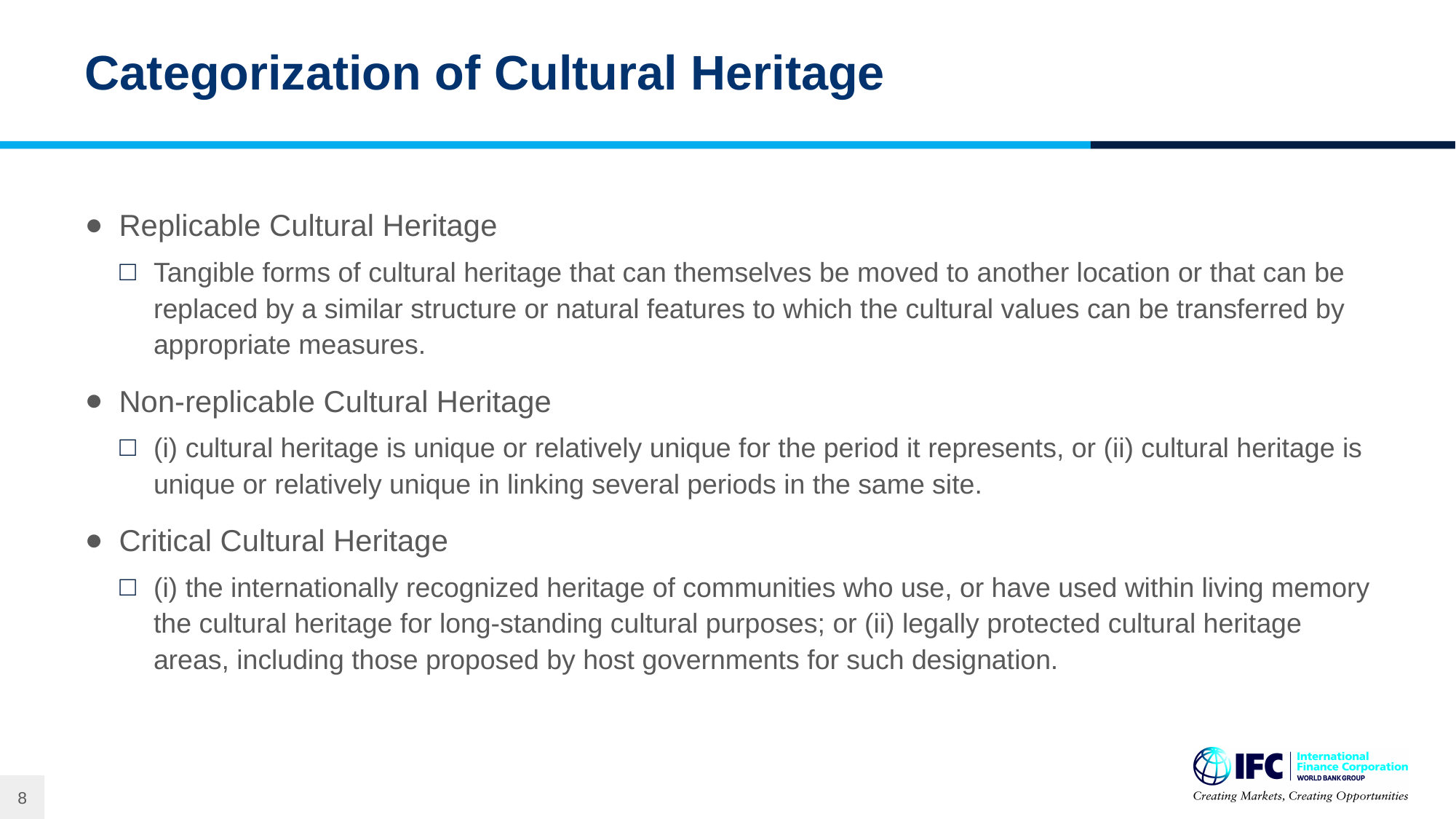

# Categorization of Cultural Heritage
Replicable Cultural Heritage
Tangible forms of cultural heritage that can themselves be moved to another location or that can be replaced by a similar structure or natural features to which the cultural values can be transferred by appropriate measures.
Non-replicable Cultural Heritage
(i) cultural heritage is unique or relatively unique for the period it represents, or (ii) cultural heritage is unique or relatively unique in linking several periods in the same site.
Critical Cultural Heritage
(i) the internationally recognized heritage of communities who use, or have used within living memory the cultural heritage for long-standing cultural purposes; or (ii) legally protected cultural heritage areas, including those proposed by host governments for such designation.
8